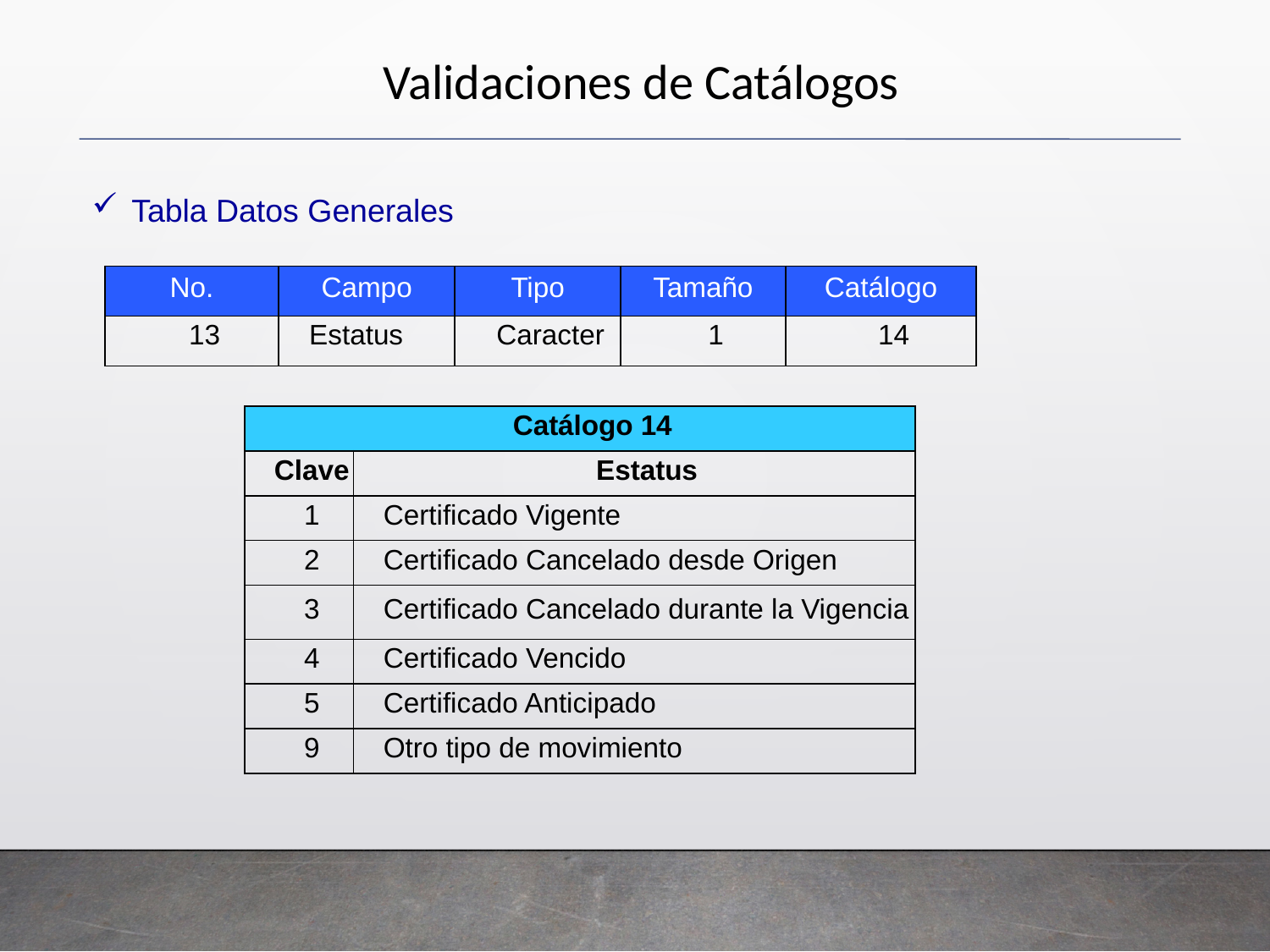

Validaciones de Catálogos
Tabla Datos Generales
| No. | Campo | Tipo | Tamaño | Catálogo |
| --- | --- | --- | --- | --- |
| 13 | Estatus | Caracter | 1 | 14 |
| Catálogo 14 |  |
| --- | --- |
| Clave | Estatus |
| 1 | Certificado Vigente |
| 2 | Certificado Cancelado desde Origen |
| 3 | Certificado Cancelado durante la Vigencia |
| 4 | Certificado Vencido |
| 5 | Certificado Anticipado |
| 9 | Otro tipo de movimiento |